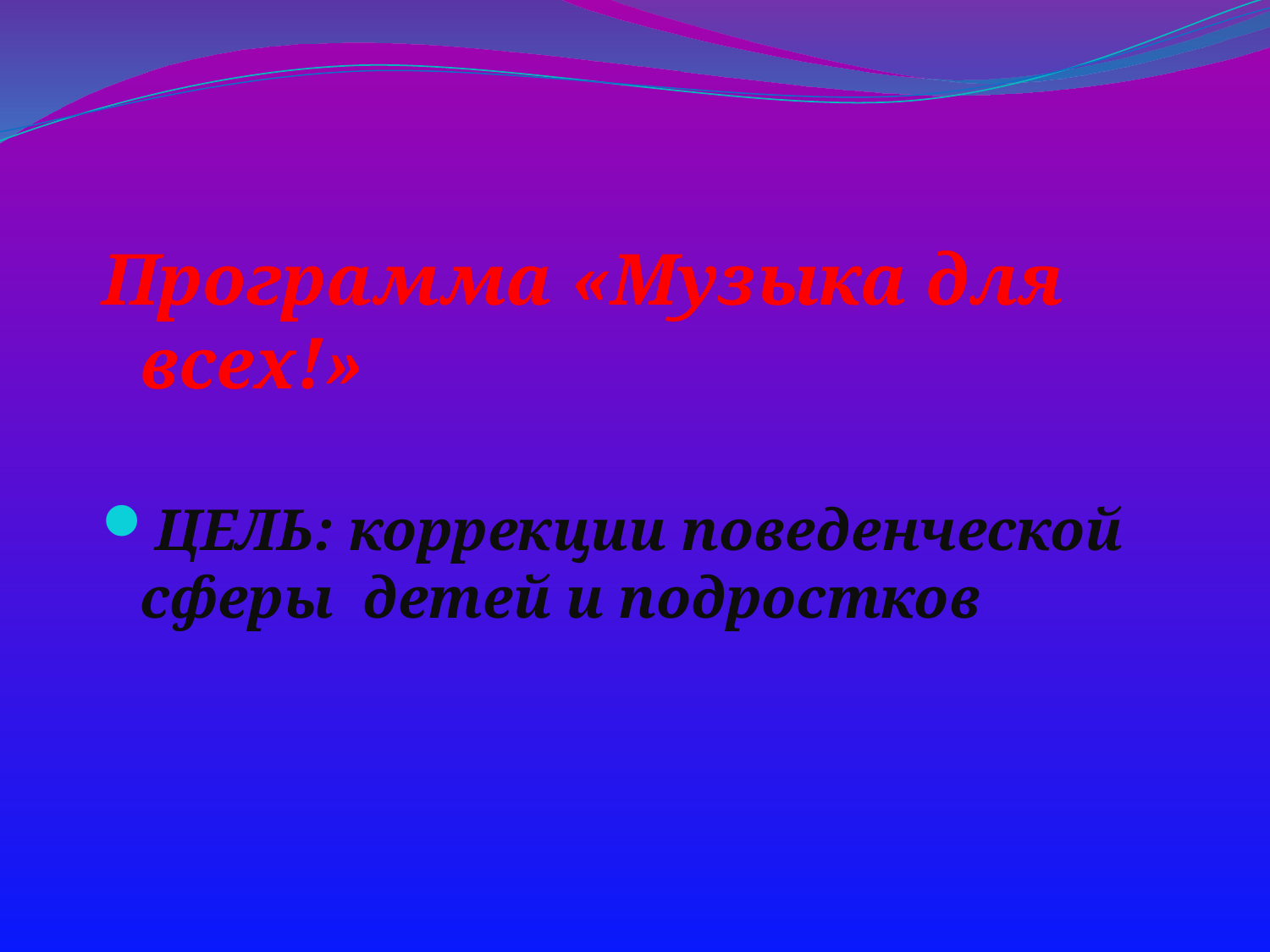

Программа «Музыка для всех!»

ЦЕЛЬ: коррекции поведенческой сферы  детей и подростков